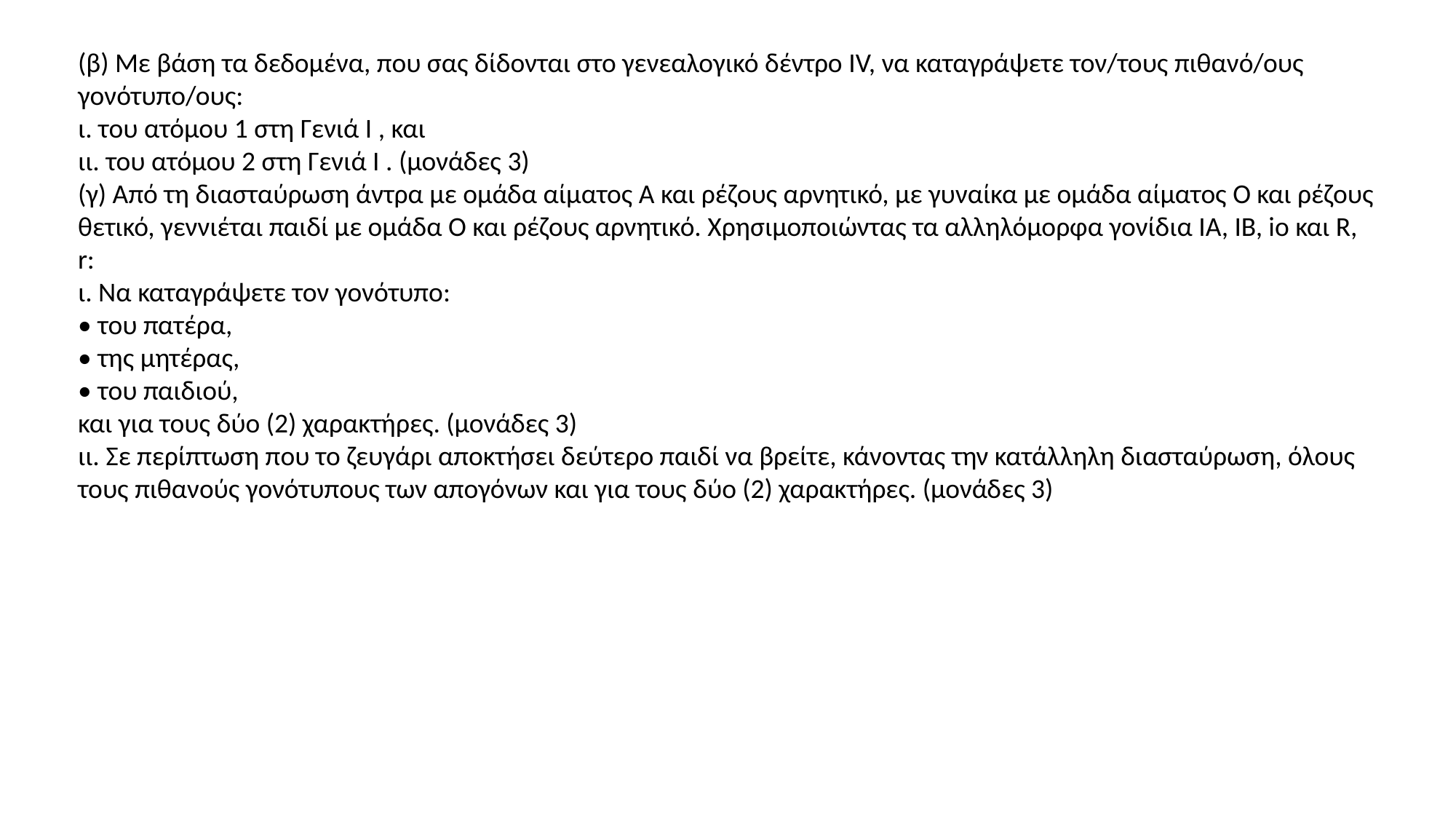

(β) Με βάση τα δεδομένα, που σας δίδονται στο γενεαλογικό δέντρο IV, να καταγράψετε τον/τους πιθανό/ους γονότυπο/ους:
ι. του ατόμου 1 στη Γενιά Ι , και
ιι. του ατόμου 2 στη Γενιά Ι . (μονάδες 3)
(γ) Από τη διασταύρωση άντρα με ομάδα αίματος Α και ρέζους αρνητικό, με γυναίκα με ομάδα αίματος Ο και ρέζους θετικό, γεννιέται παιδί με ομάδα Ο και ρέζους αρνητικό. Χρησιμοποιώντας τα αλληλόμορφα γονίδια ΙΑ, ΙΒ, io και R, r:
ι. Να καταγράψετε τον γονότυπο:
• του πατέρα,
• της μητέρας,
• του παιδιού,
και για τους δύο (2) χαρακτήρες. (μονάδες 3)
ιι. Σε περίπτωση που το ζευγάρι αποκτήσει δεύτερο παιδί να βρείτε, κάνοντας την κατάλληλη διασταύρωση, όλους τους πιθανούς γονότυπους των απογόνων και για τους δύο (2) χαρακτήρες. (μονάδες 3)